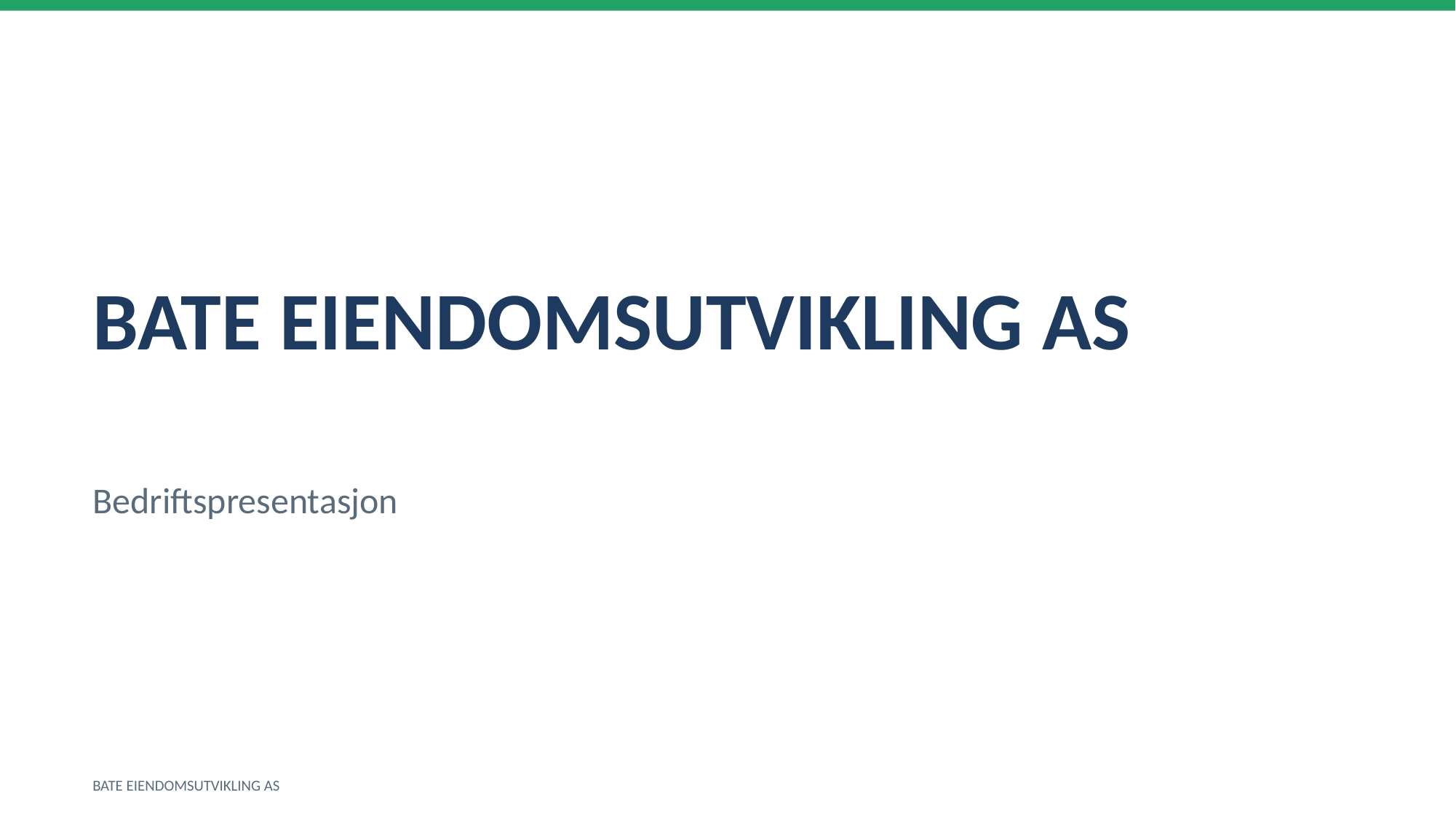

BATE EIENDOMSUTVIKLING AS
Bedriftspresentasjon
BATE EIENDOMSUTVIKLING AS